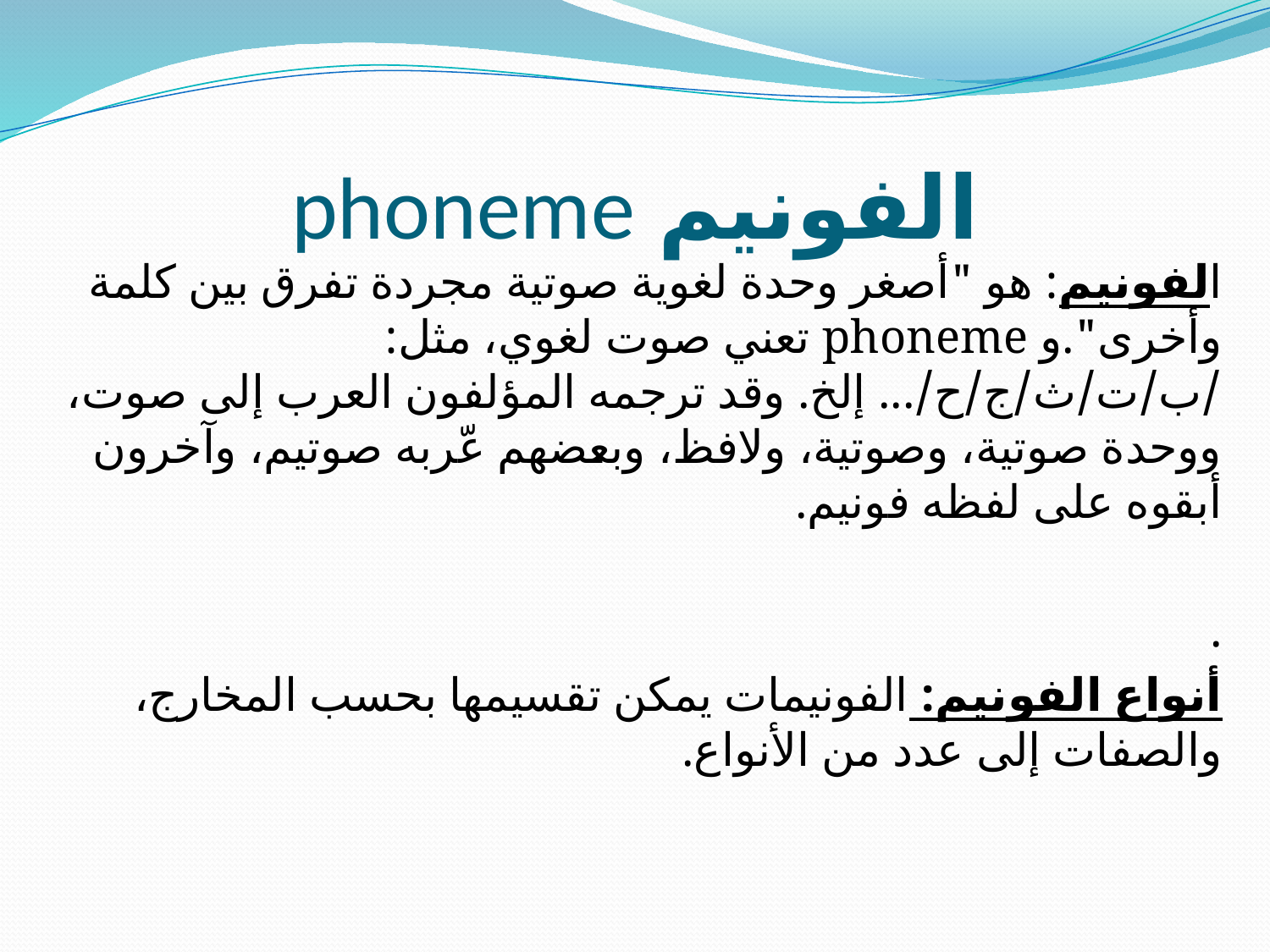

# الفونيم phoneme
الفونيم: هو "أصغر وحدة لغوية صوتية مجردة تفرق بين كلمة وأخرى".و phoneme تعني صوت لغوي، مثل: /ب/ت/ث/ج/ح/... إلخ. وقد ترجمه المؤلفون العرب إلى صوت، ووحدة صوتية، وصوتية، ولافظ، وبعضهم عّربه صوتيم، وآخرون أبقوه على لفظه فونيم.

.
أنواع الفونيم: الفونيمات يمكن تقسيمها بحسب المخارج، والصفات إلى عدد من الأنواع.